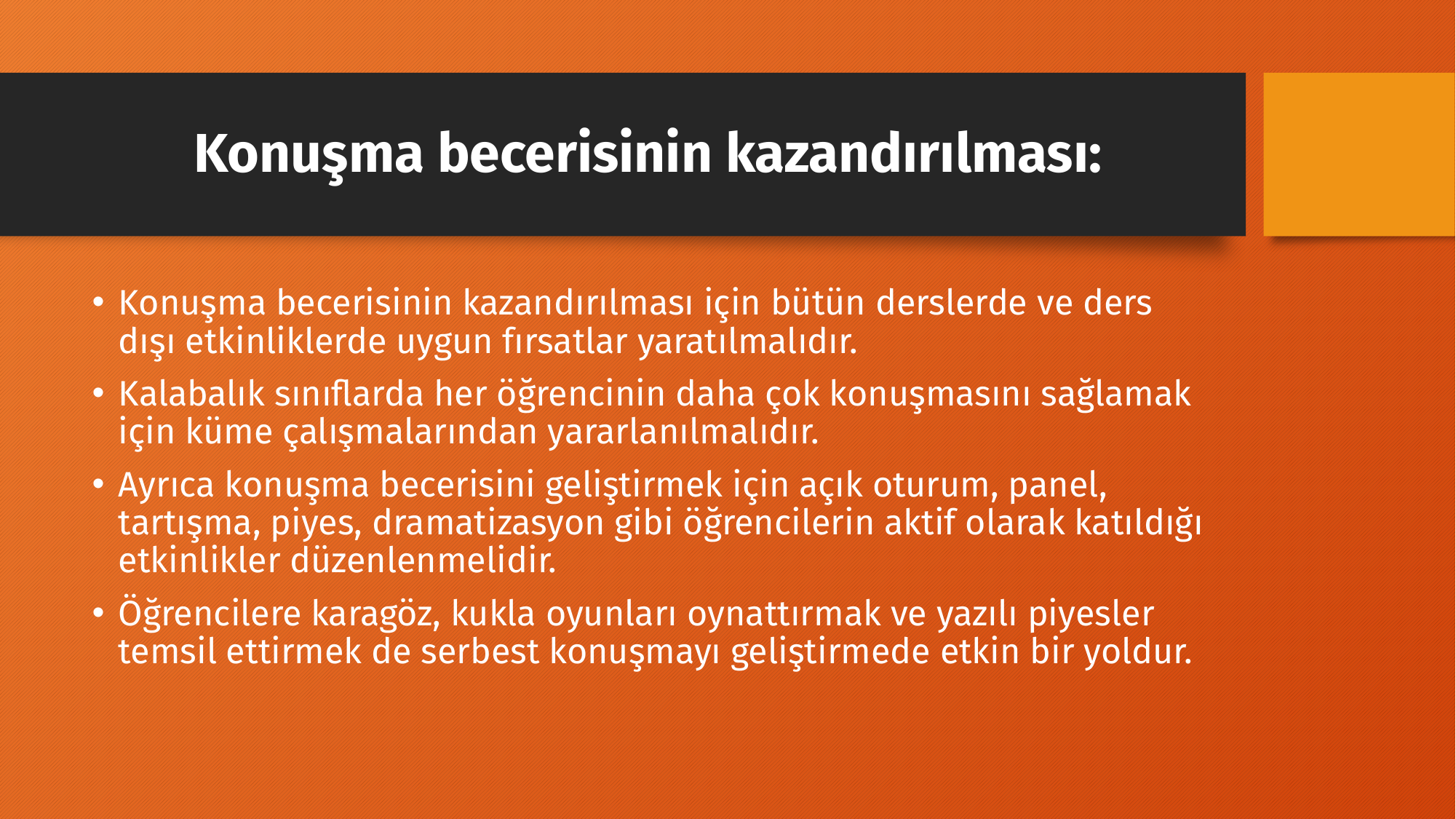

# Konuşma becerisinin kazandırılması:
Konuşma becerisinin kazandırılması için bütün derslerde ve ders dışı etkinliklerde uygun fırsatlar yaratılmalıdır.
Kalabalık sınıflarda her öğrencinin daha çok konuşmasını sağlamak için küme çalışmalarından yararlanılmalıdır.
Ayrıca konuşma becerisini geliştirmek için açık oturum, panel, tartışma, piyes, dramatizasyon gibi öğrencilerin aktif olarak katıldığı etkinlikler düzenlenmelidir.
Öğrencilere karagöz, kukla oyunları oynattırmak ve yazılı piyesler temsil ettirmek de serbest konuşmayı geliştirmede etkin bir yoldur.